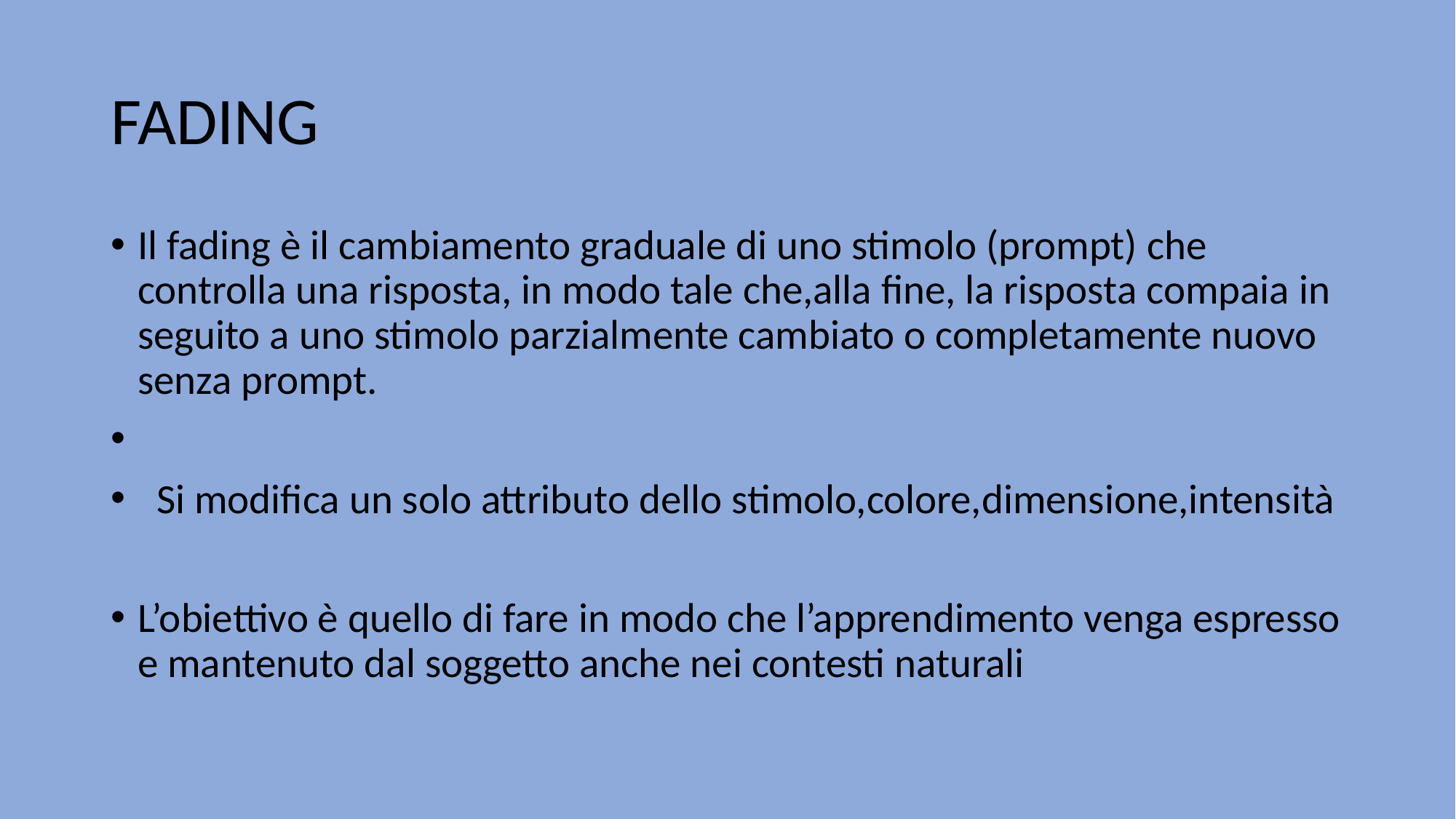

# FADING
Il fading è il cambiamento graduale di uno stimolo (prompt) che controlla una risposta, in modo tale che,alla fine, la risposta compaia in seguito a uno stimolo parzialmente cambiato o completamente nuovo senza prompt.

  Si modifica un solo attributo dello stimolo,colore,dimensione,intensità

L’obiettivo è quello di fare in modo che l’apprendimento venga espresso e mantenuto dal soggetto anche nei contesti naturali